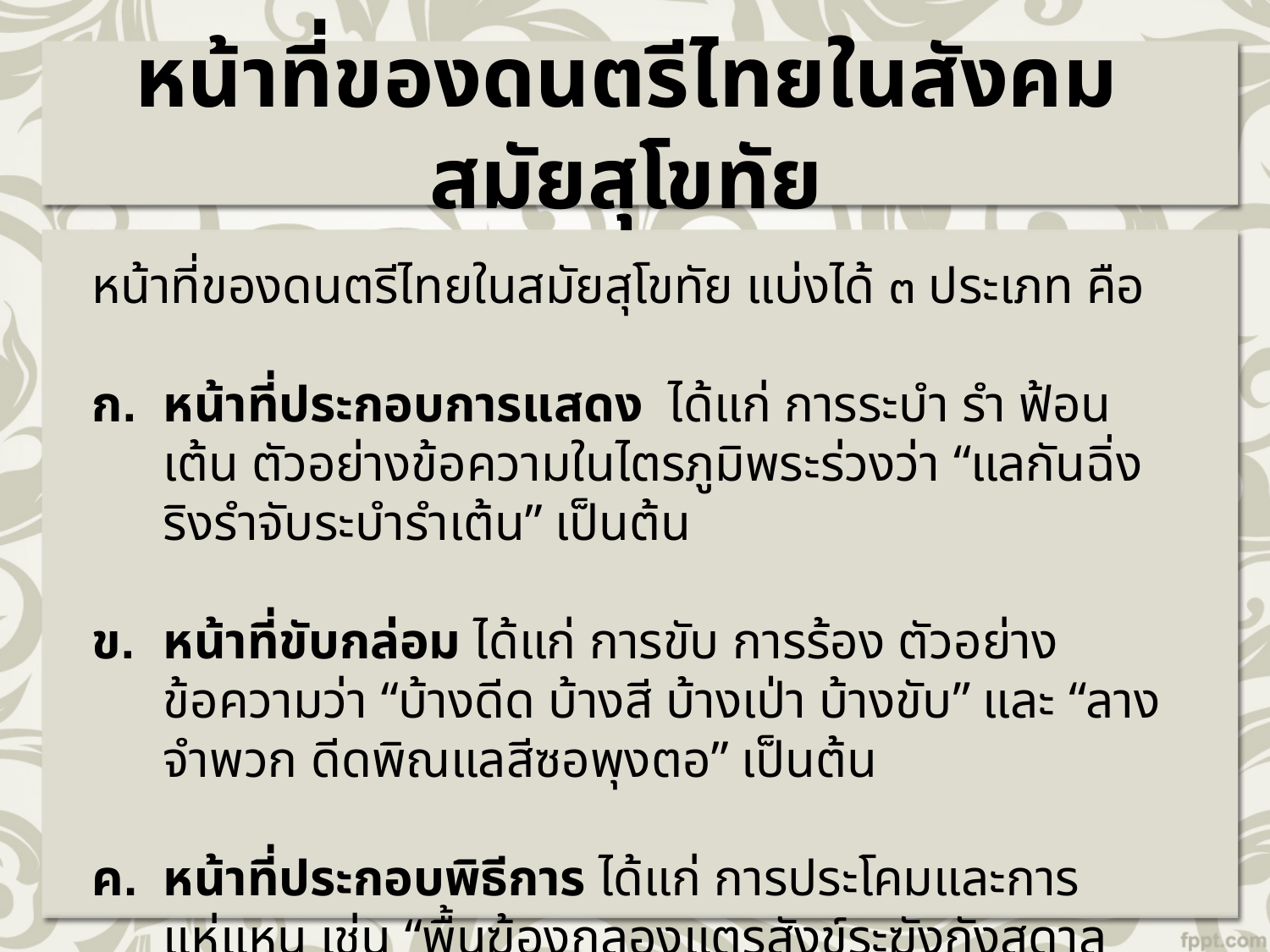

# หน้าที่ของดนตรีไทยในสังคมสมัยสุโขทัย
หน้าที่ของดนตรีไทยในสมัยสุโขทัย แบ่งได้ ๓ ประเภท คือ

หน้าที่ประกอบการแสดง  ได้แก่ การระบำ รำ ฟ้อน เต้น ตัวอย่างข้อความในไตรภูมิพระร่วงว่า “แลกันฉิ่งริงรำจับระบำรำเต้น” เป็นต้น

หน้าที่ขับกล่อม ได้แก่ การขับ การร้อง ตัวอย่างข้อความว่า “บ้างดีด บ้างสี บ้างเป่า บ้างขับ” และ “ลางจำพวก ดีดพิณแลสีซอพุงตอ” เป็นต้น

หน้าที่ประกอบพิธีการ ได้แก่ การประโคมและการแห่แหน เช่น “พื้นฆ้องกลองแตรสังข์ระฆังกังสดาลมโหระทึกกึกก้อง” และ “ฆ้องสองอัน กลองสามอัน แตรสังข์ เขาควาย แต่งไว้ให้ถวายแก่พระเจ้า” เป็นต้น